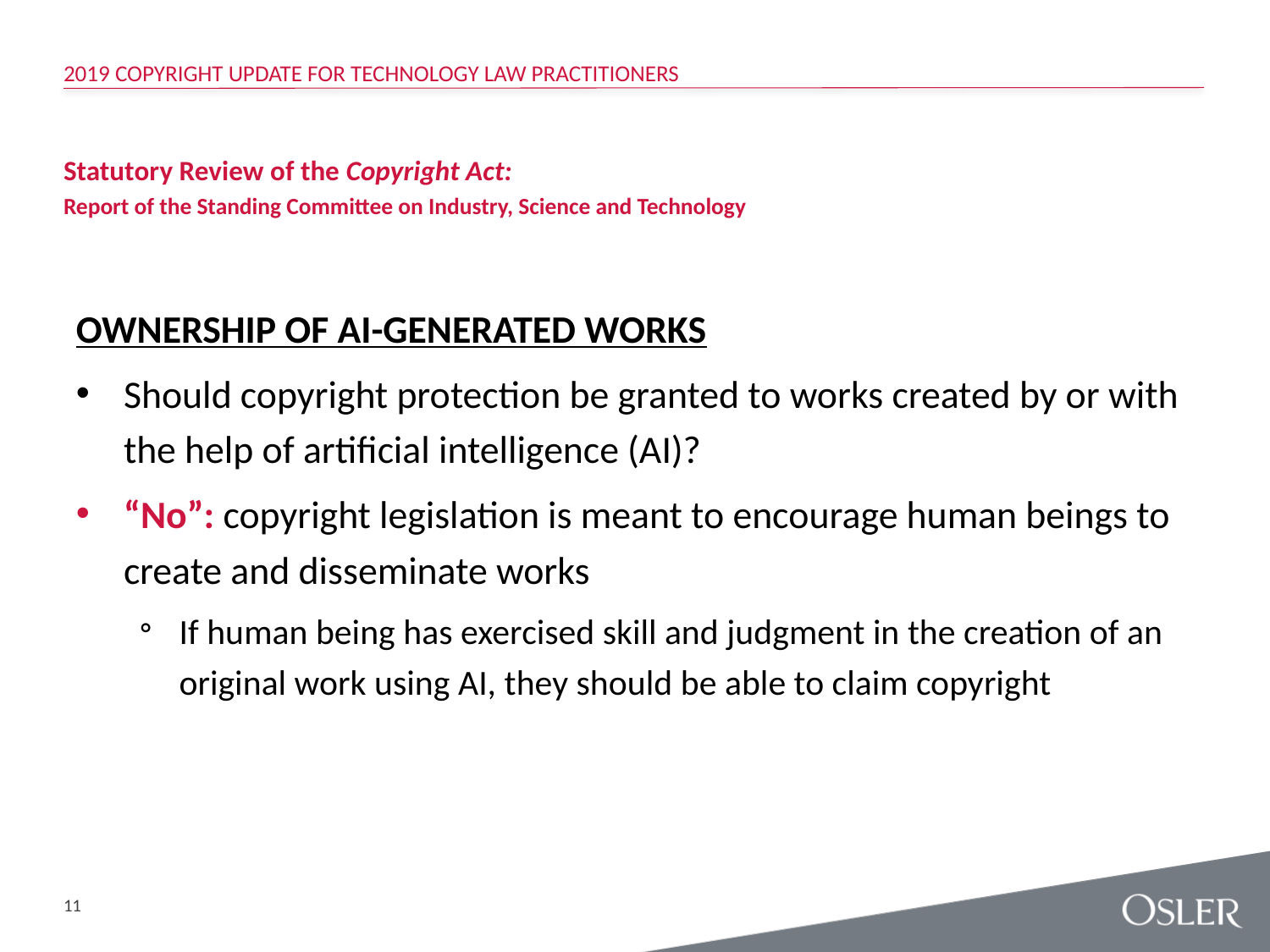

2019 Copyright Update for Technology Law Practitioners
# Statutory Review of the Copyright Act: Report of the Standing Committee on Industry, Science and Technology
OWNERSHIP OF AI-GENERATED WORKS
Should copyright protection be granted to works created by or with the help of artificial intelligence (AI)?
“No”: copyright legislation is meant to encourage human beings to create and disseminate works
If human being has exercised skill and judgment in the creation of an original work using AI, they should be able to claim copyright
11